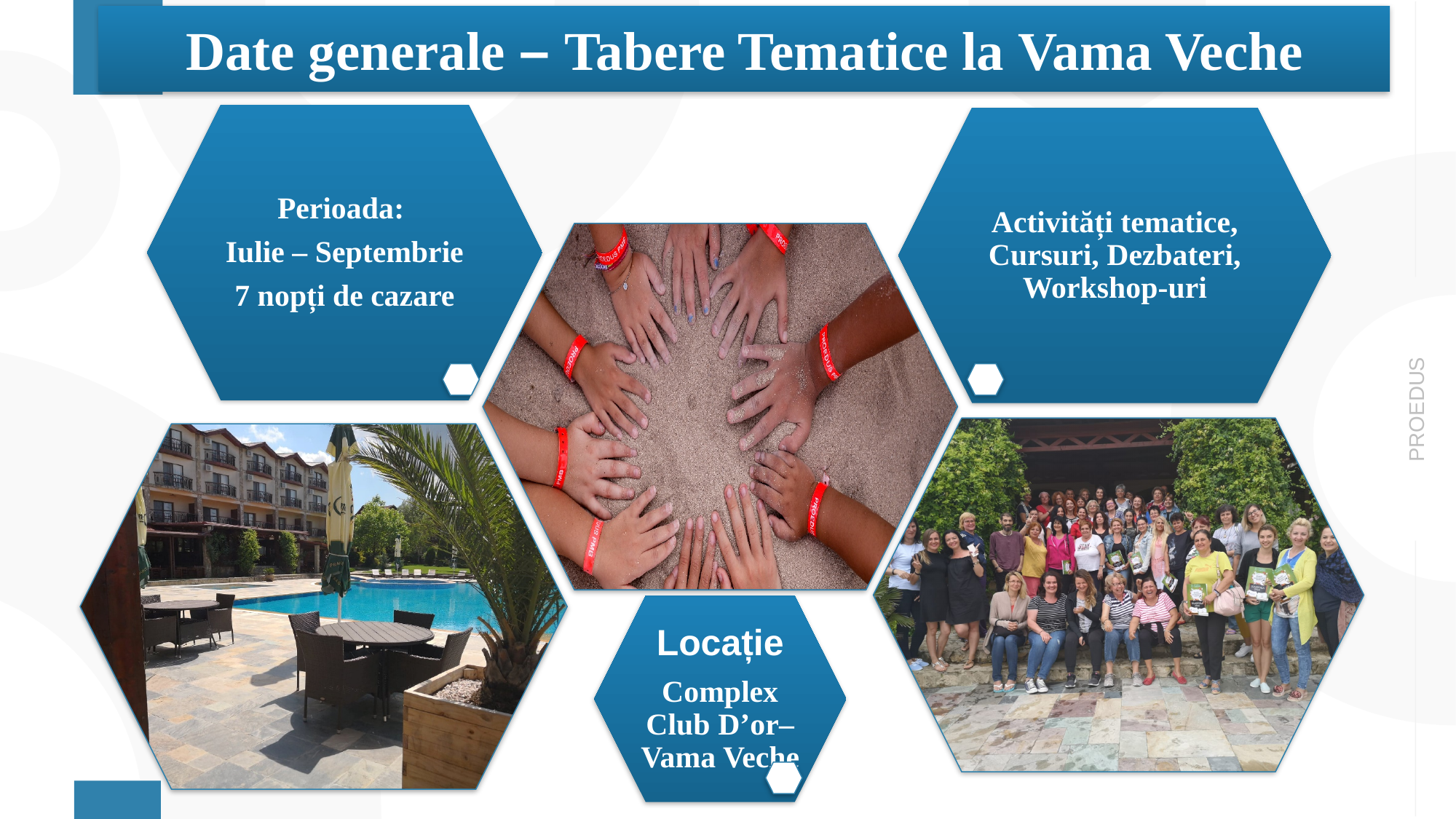

Date generale – Tabere Tematice la Vama Veche
Locație
Complex Club D’or– Vama Veche
Activități tematice, Cursuri, Dezbateri, Workshop-uri
Perioada:
Iulie – Septembrie
7 nopți de cazare
2016
2019
PROEDUS